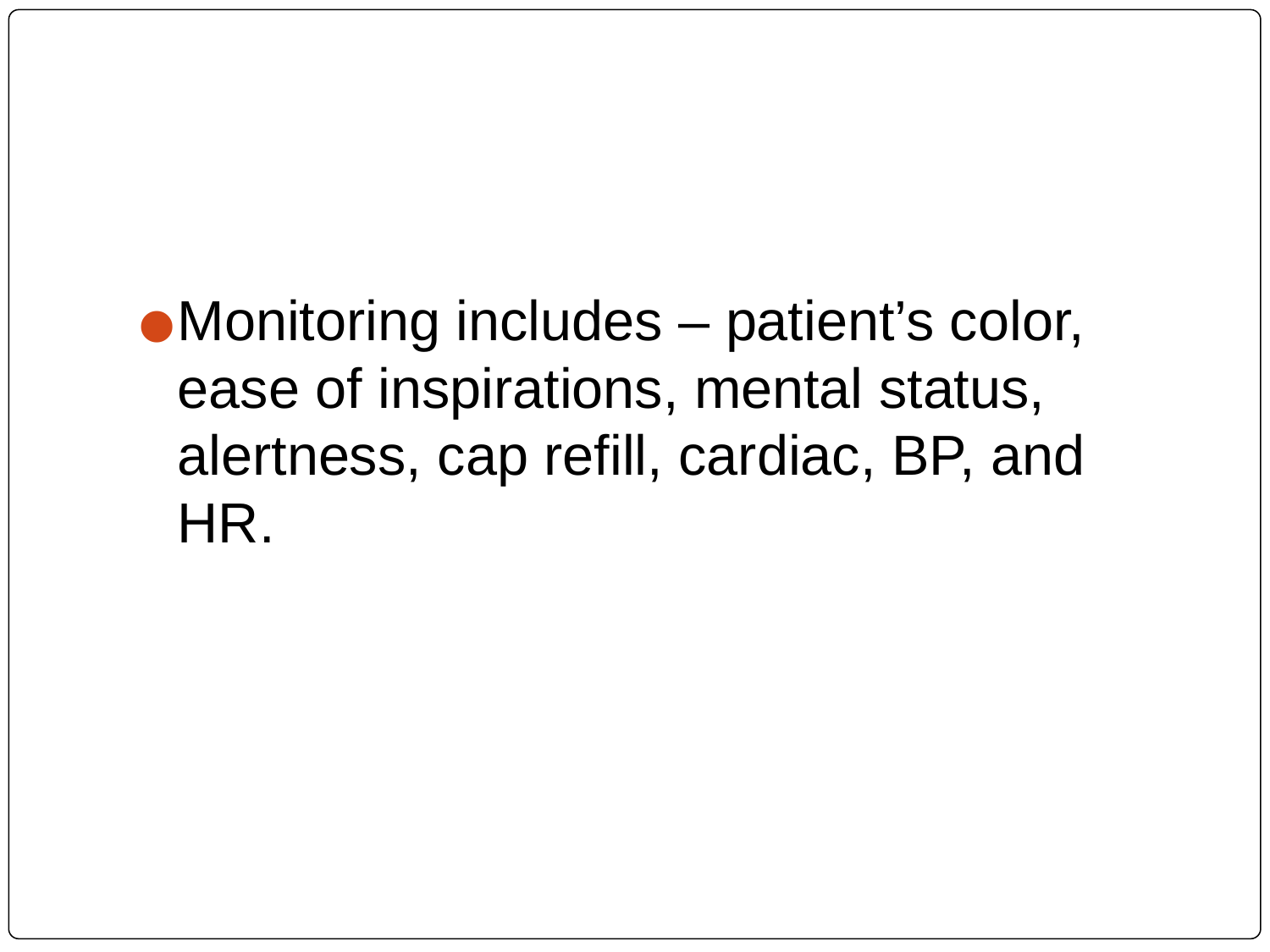

Monitoring includes – patient’s color, ease of inspirations, mental status, alertness, cap refill, cardiac, BP, and HR.